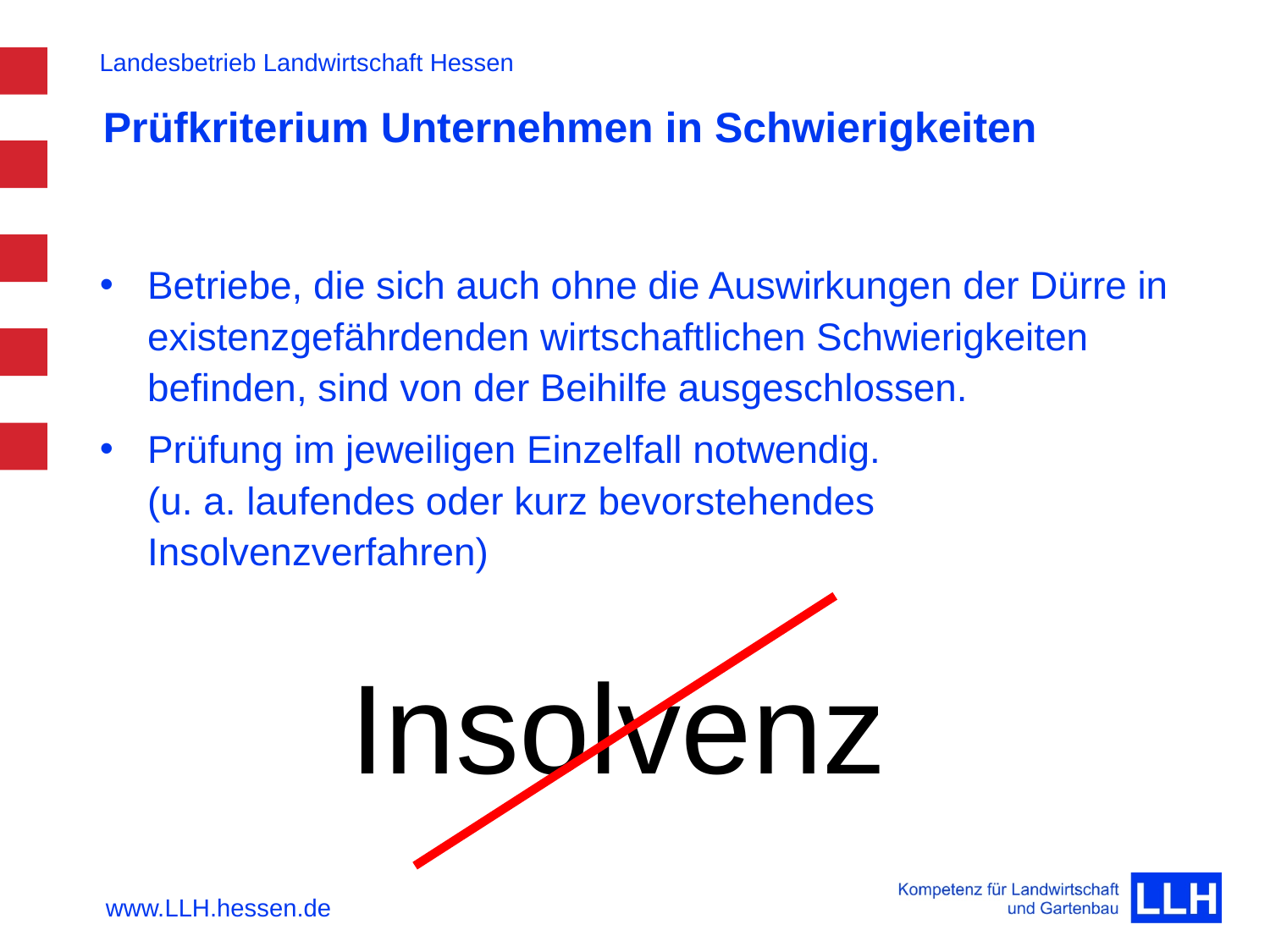

# Prüfkriterium Unternehmen in Schwierigkeiten
Betriebe, die sich auch ohne die Auswirkungen der Dürre in existenzgefährdenden wirtschaftlichen Schwierigkeiten befinden, sind von der Beihilfe ausgeschlossen.
Prüfung im jeweiligen Einzelfall notwendig.
(u. a. laufendes oder kurz bevorstehendes Insolvenzverfahren)

Insolvenz